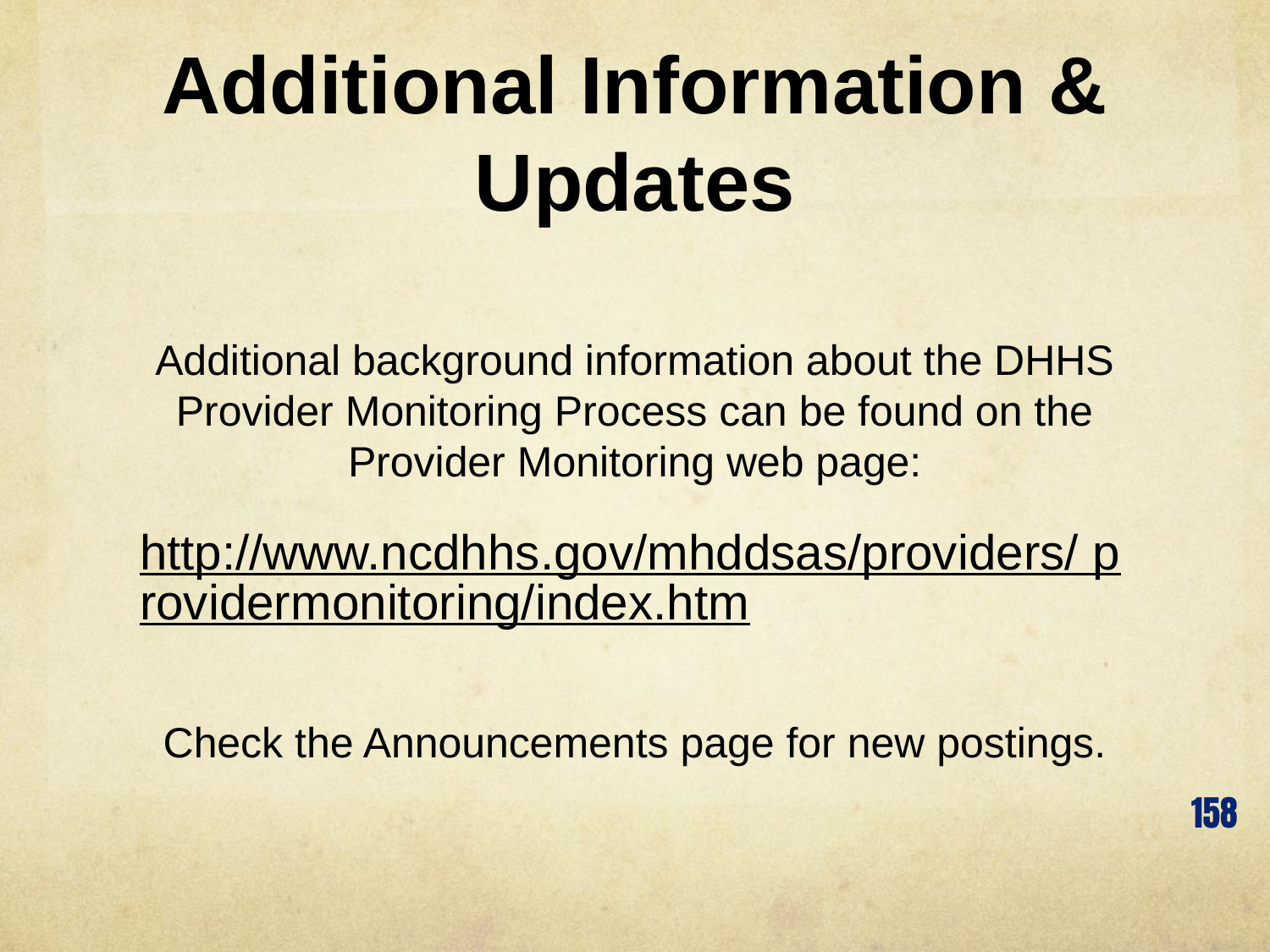

# Additional Information & Updates

Additional background information about the DHHS Provider Monitoring Process can be found on the Provider Monitoring web page:
http://www.ncdhhs.gov/mhddsas/providers/ providermonitoring/index.htm
Check the Announcements page for new postings.
158